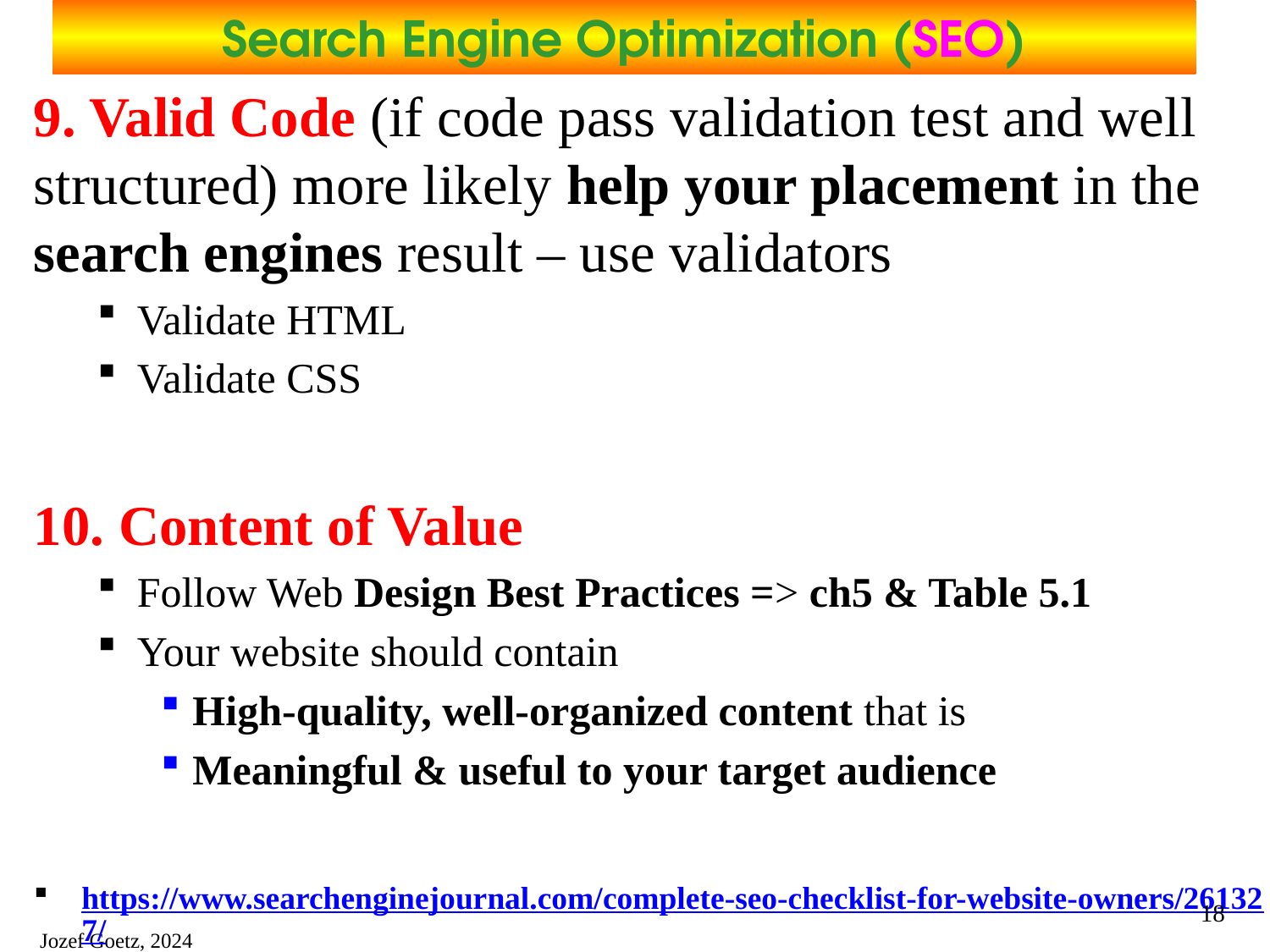

# Search Engine Optimization (SEO)
9. Valid Code (if code pass validation test and well structured) more likely help your placement in the search engines result – use validators
Validate HTML
Validate CSS

10. Content of Value
Follow Web Design Best Practices => ch5 & Table 5.1
Your website should contain
High-quality, well-organized content that is
Meaningful & useful to your target audience

https://www.searchenginejournal.com/complete-seo-checklist-for-website-owners/261327/   - SEO Checklist 11/2023

18